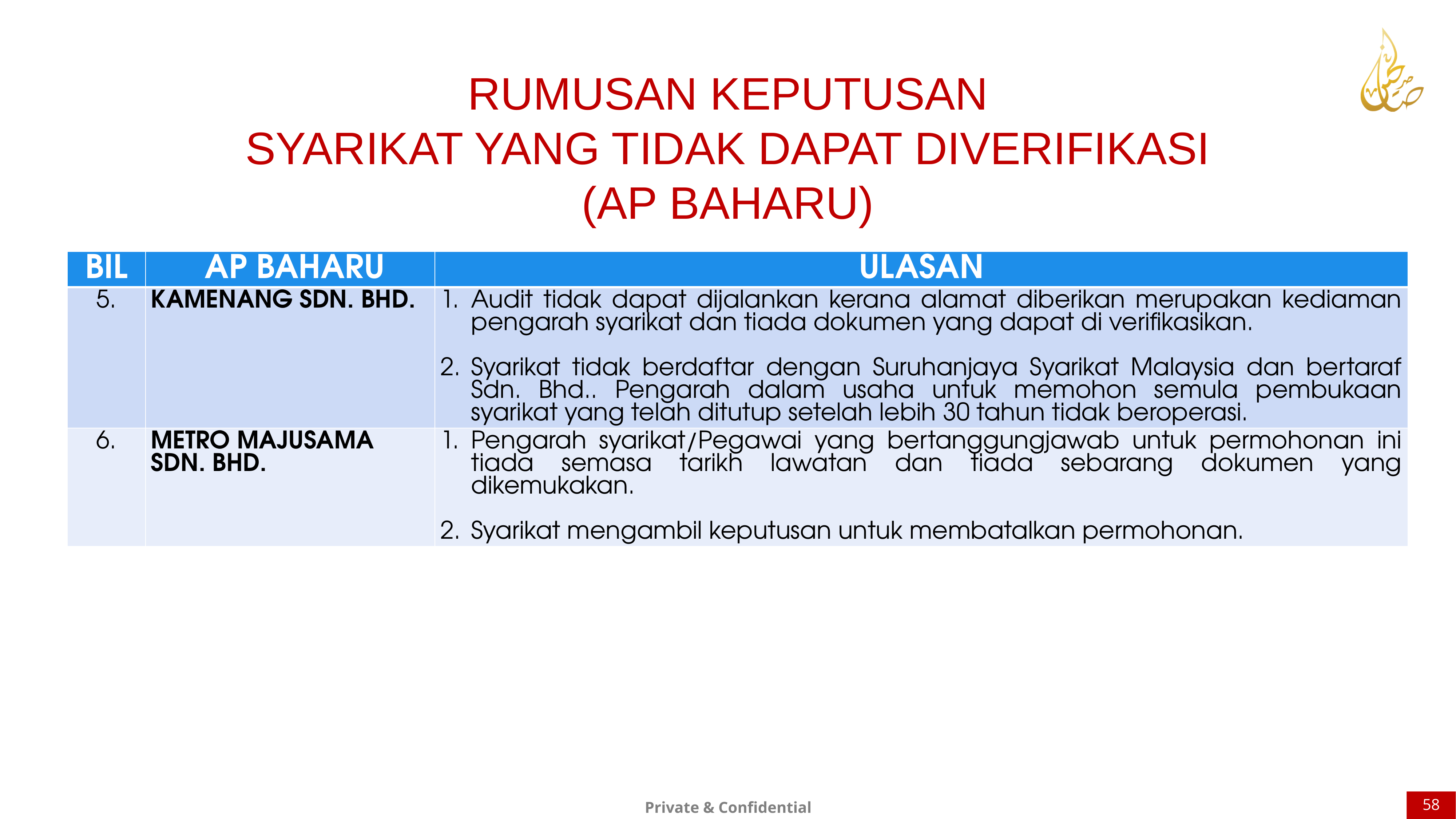

RUMUSAN KEPUTUSAN
SYARIKAT YANG TIDAK DAPAT DIVERIFIKASI
(AP BAHARU)

| BIL | AP BAHARU | ULASAN |
| --- | --- | --- |
| 5. | KAMENANG SDN. BHD. | Audit tidak dapat dijalankan kerana alamat diberikan merupakan kediaman pengarah syarikat dan tiada dokumen yang dapat di verifikasikan. Syarikat tidak berdaftar dengan Suruhanjaya Syarikat Malaysia dan bertaraf Sdn. Bhd.. Pengarah dalam usaha untuk memohon semula pembukaan syarikat yang telah ditutup setelah lebih 30 tahun tidak beroperasi. |
| 6. | METRO MAJUSAMA SDN. BHD. | Pengarah syarikat/Pegawai yang bertanggungjawab untuk permohonan ini tiada semasa tarikh lawatan dan tiada sebarang dokumen yang dikemukakan. Syarikat mengambil keputusan untuk membatalkan permohonan. |
58